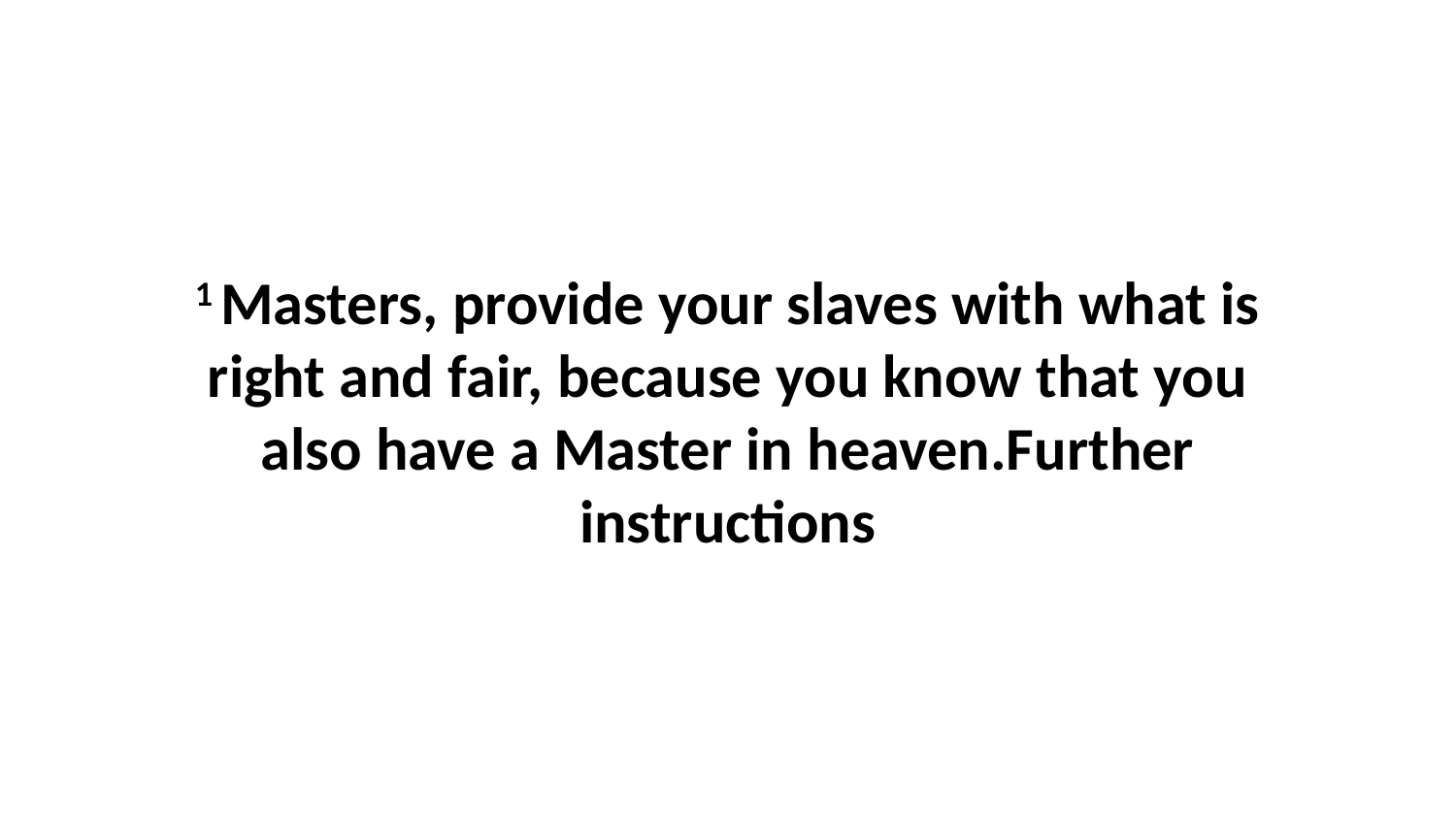

1 Masters, provide your slaves with what is right and fair, because you know that you also have a Master in heaven.Further instructions